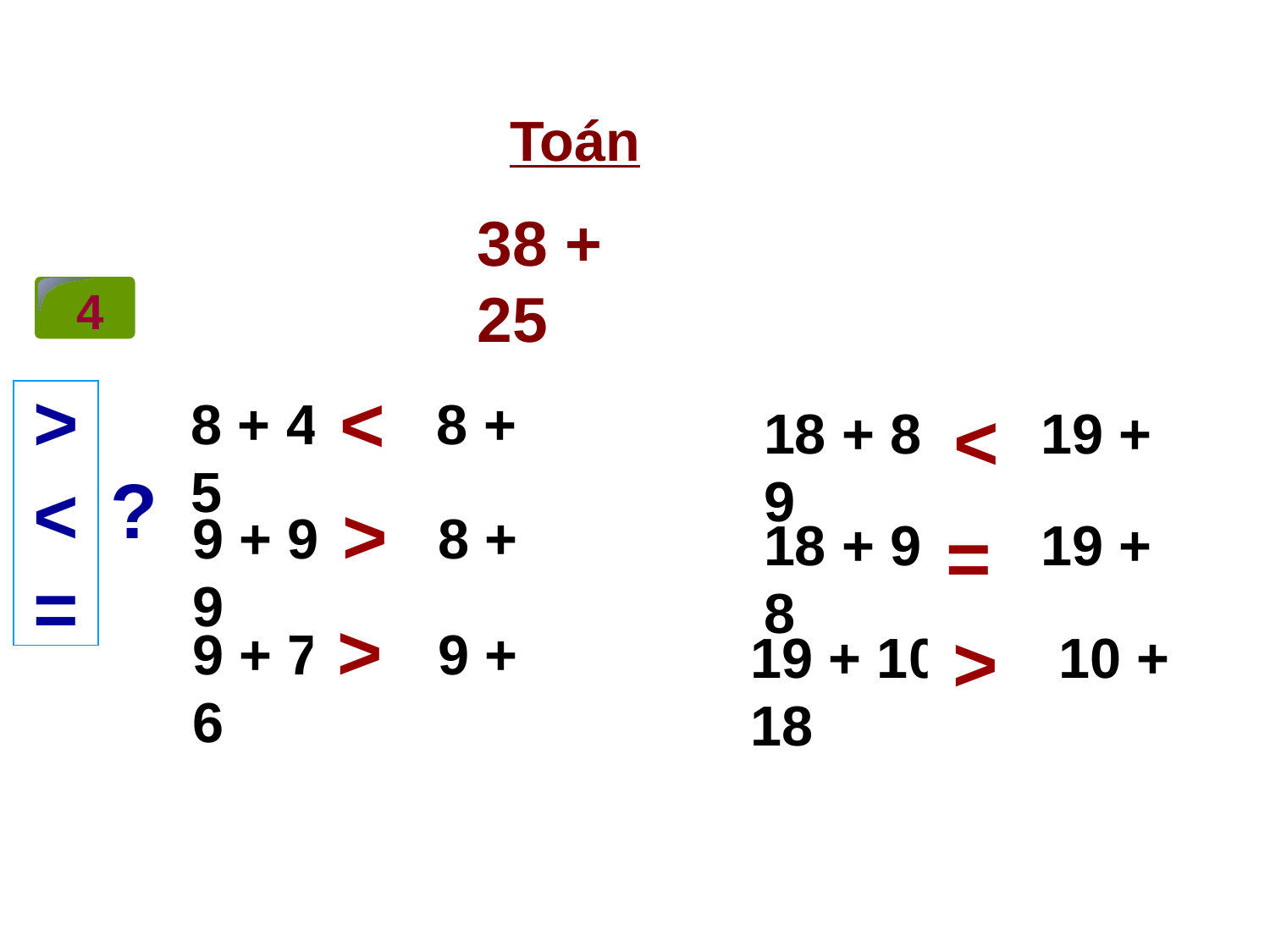

Toán
38 + 25
4

>
<
=
?
8 + 4  …  8 + 5
18 + 8  …  19 + 9
<
<
9 + 9  …  8 + 9
18 + 9  …  19 + 8
>
=
9 + 7  …  9 + 6
>
19 + 10  …  10 + 18
>